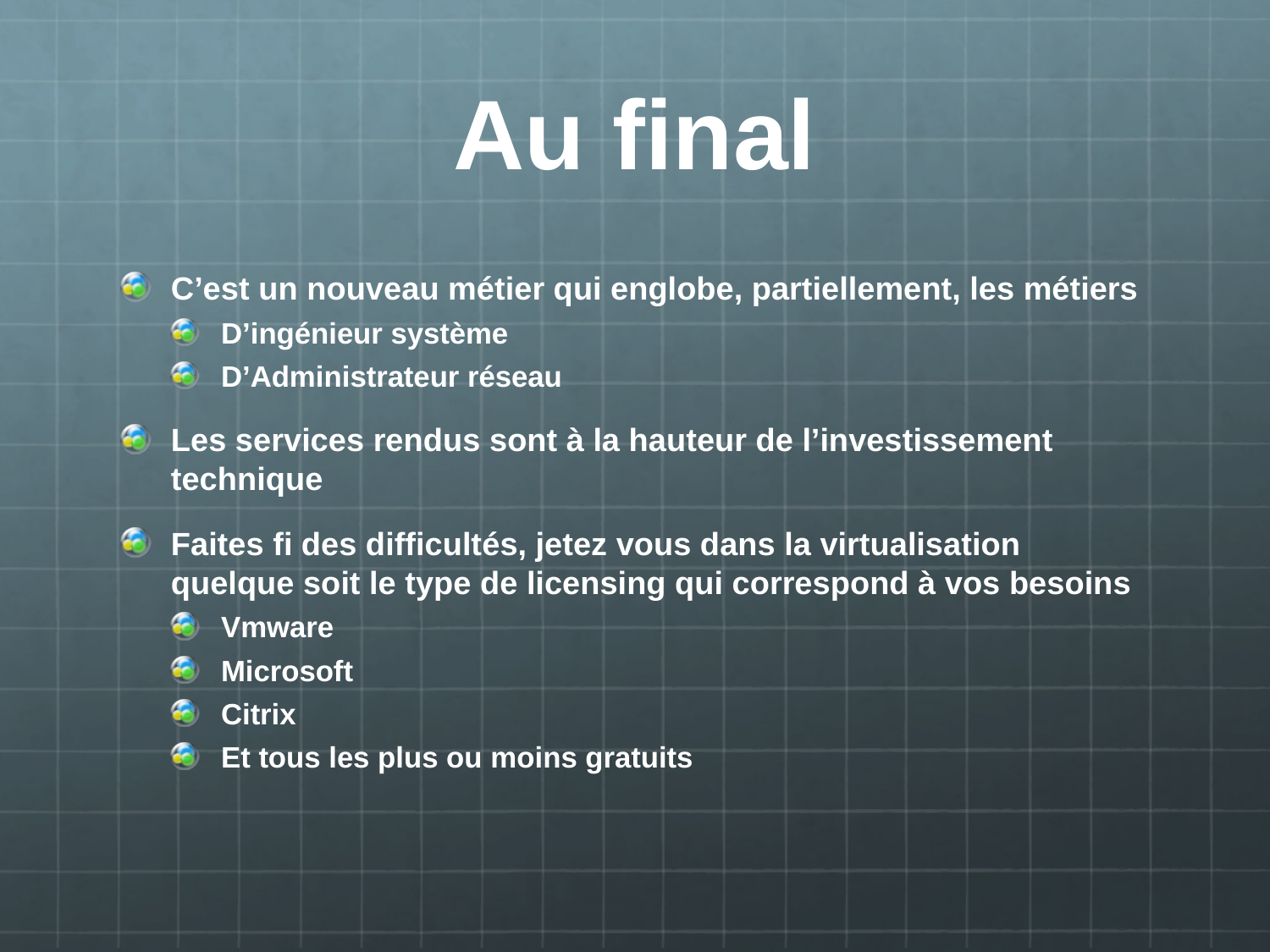

# Au final
C’est un nouveau métier qui englobe, partiellement, les métiers
D’ingénieur système
D’Administrateur réseau
Les services rendus sont à la hauteur de l’investissement technique
Faites fi des difficultés, jetez vous dans la virtualisation quelque soit le type de licensing qui correspond à vos besoins
Vmware
Microsoft
Citrix
Et tous les plus ou moins gratuits